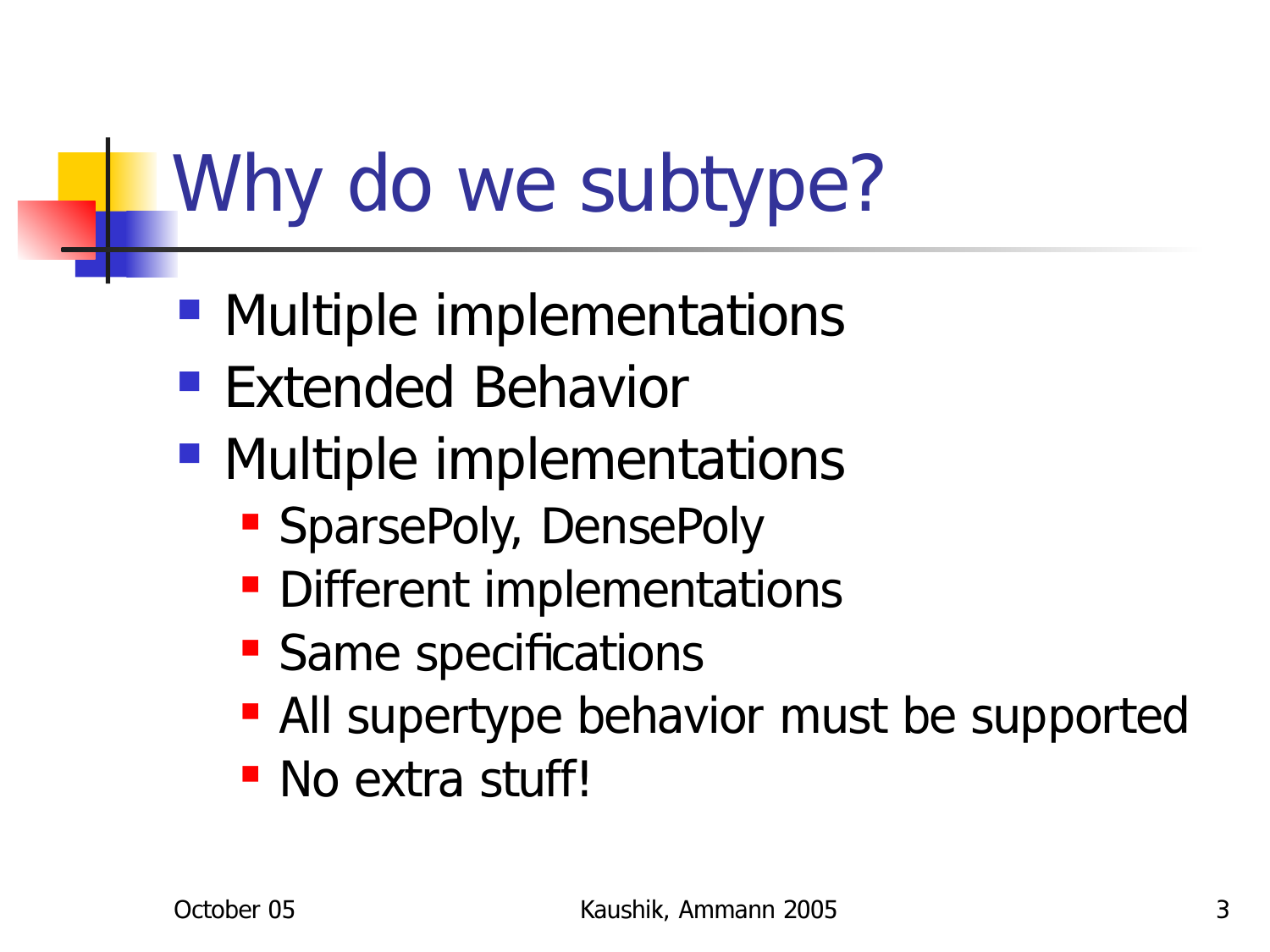

# Why do we subtype?
Multiple implementations
Extended Behavior
Multiple implementations
SparsePoly, DensePoly
Different implementations
Same specifications
All supertype behavior must be supported
No extra stuff!
October 05
Kaushik, Ammann 2005
3